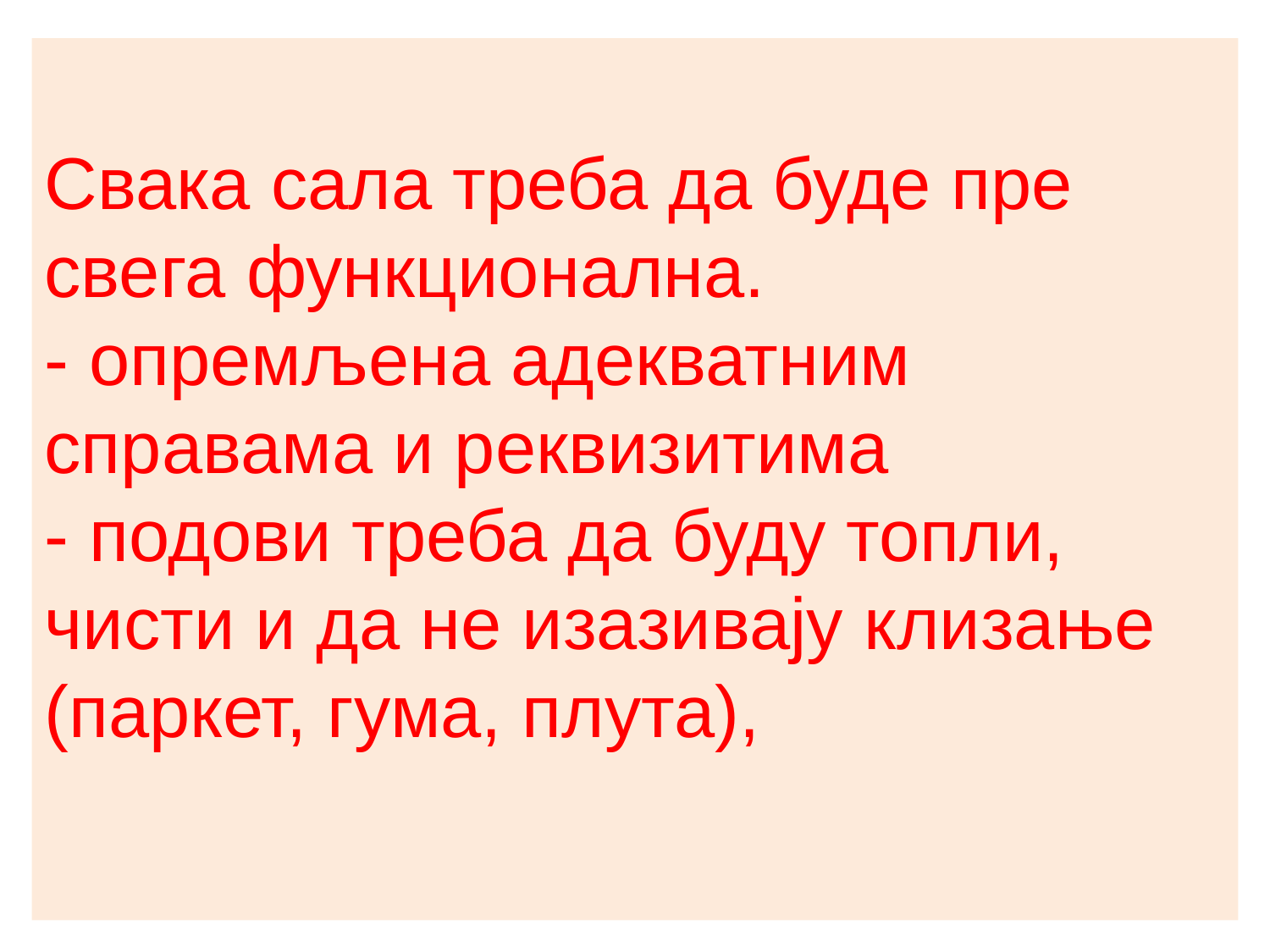

# Свака сала треба да буде пре свега функционална. - опремљена адекватним справама и реквизитима - подови треба да буду топли, чисти и да не изазивају клизање (паркет, гума, плута),